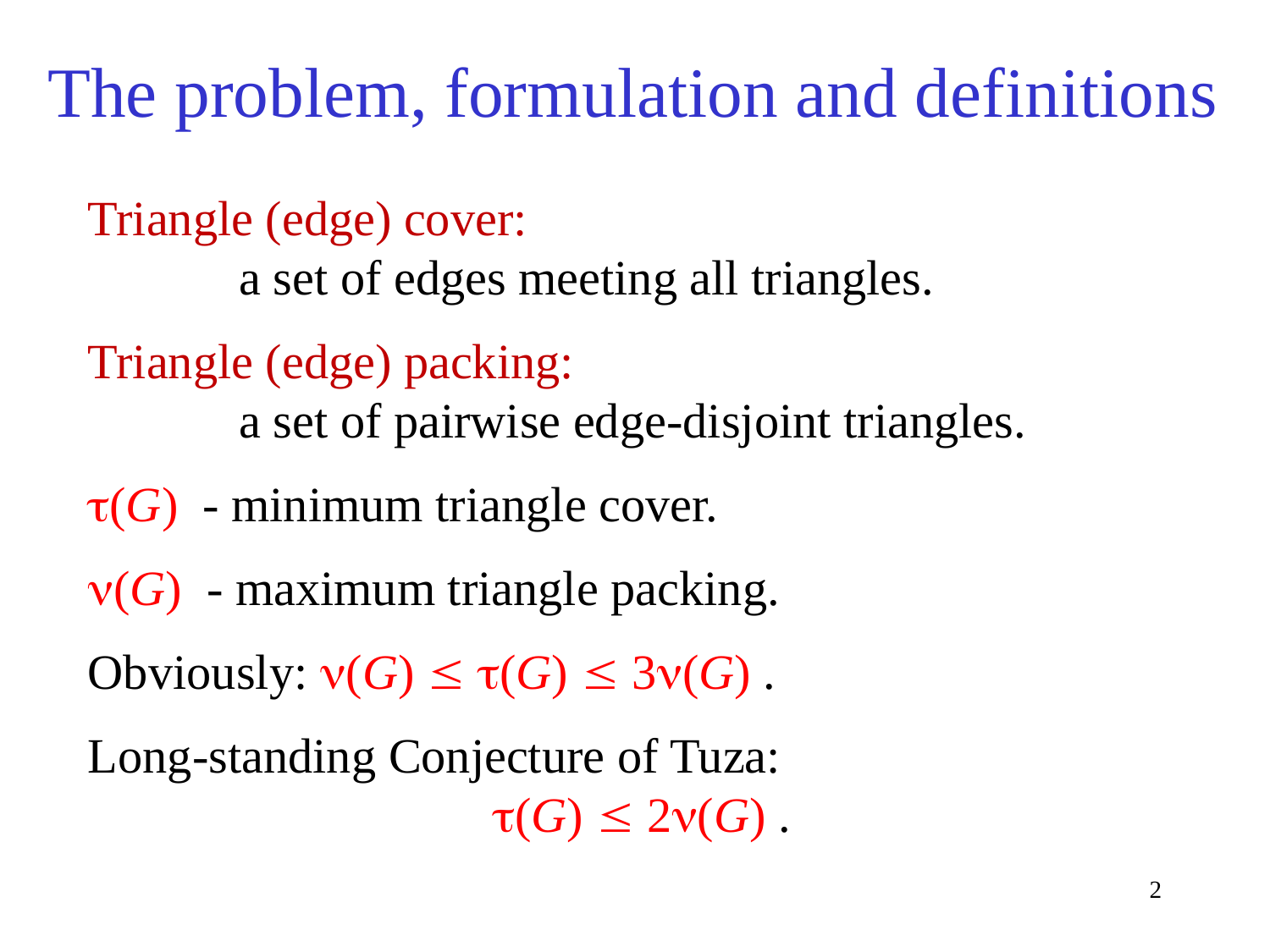

# The problem, formulation and definitions
Triangle (edge) cover:
	a set of edges meeting all triangles.
Triangle (edge) packing:
	a set of pairwise edge-disjoint triangles.
τ(G)  - minimum triangle cover.
ν(G)  - maximum triangle packing.
Obviously: ν(G) ≤ τ(G) ≤ 3ν(G) .
Long-standing Conjecture of Tuza:
			τ(G) ≤ 2ν(G) .
2